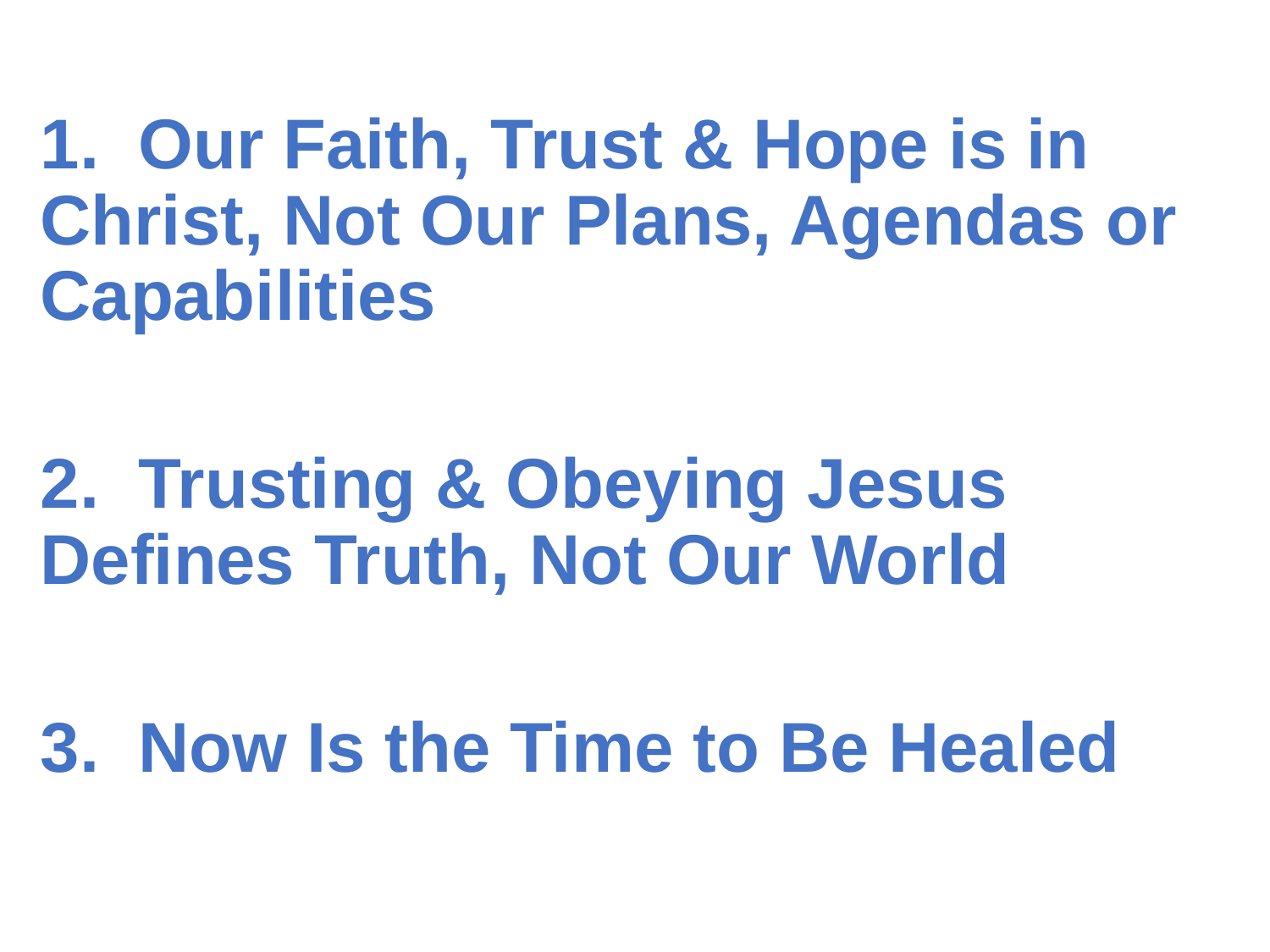

1.  Our Faith, Trust & Hope is in Christ, Not Our Plans, Agendas or Capabilities

2.  Trusting & Obeying Jesus Defines Truth, Not Our World

3.  Now Is the Time to Be Healed